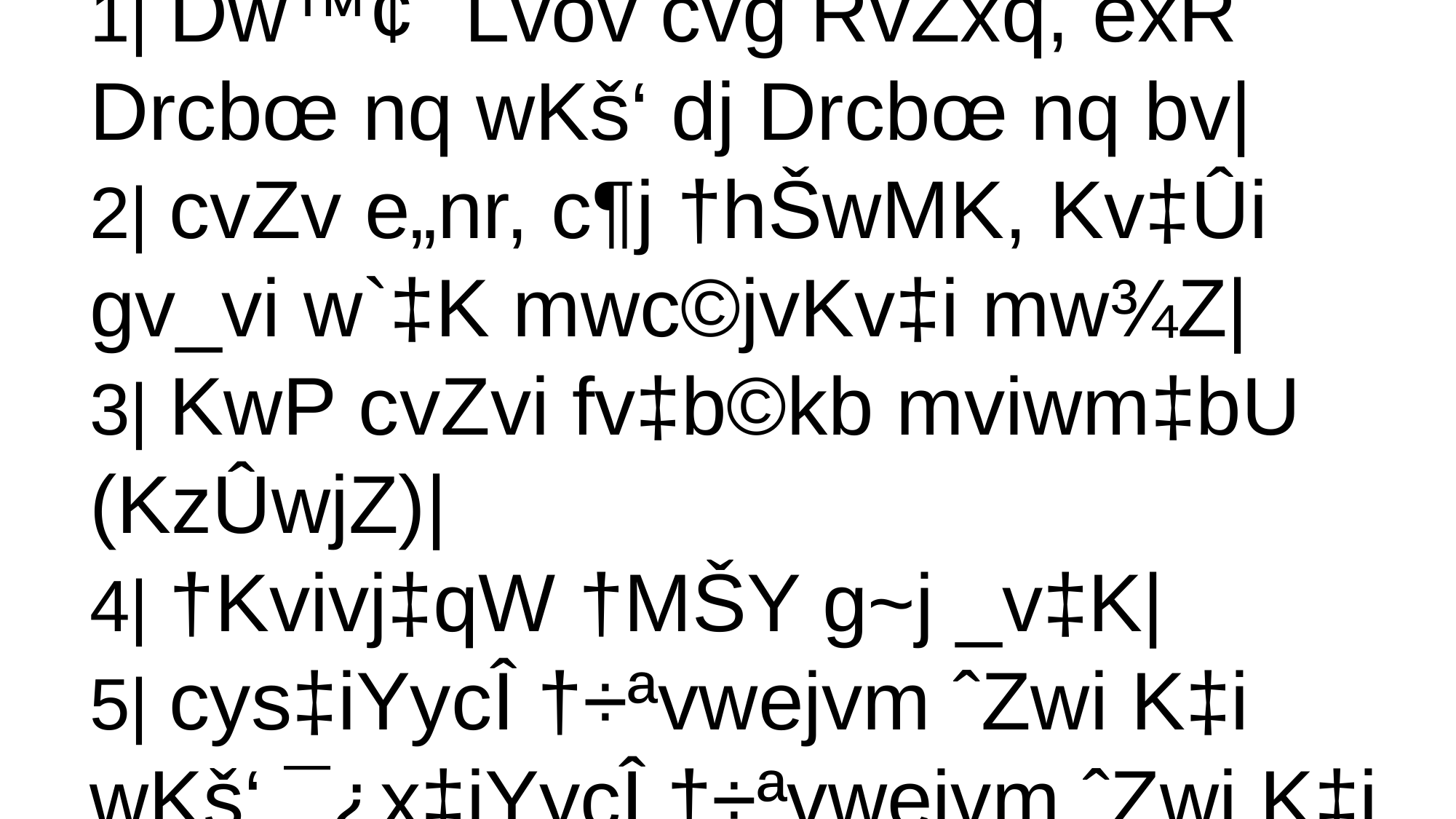

Cycas   Gi kbv³Kvix ˆewkó¨-
1| Dw™¢` Lvov cvg RvZxq, exR Drcbœ nq wKš‘ dj Drcbœ nq bv|
2| cvZv e„nr, c¶j †hŠwMK, Kv‡Ûi gv_vi w`‡K mwc©jvKv‡i mw¾Z|
3| KwP cvZvi fv‡b©kb mviwm‡bU (KzÛwjZ)|
4| †Kvivj‡qW †MŠY g~j _v‡K|
5| cys‡iYycÎ †÷ªvwejvm ˆZwi K‡i wKš‘ ¯¿x‡iYycÎ †÷ªvwejvm ˆZwi K‡i bv|